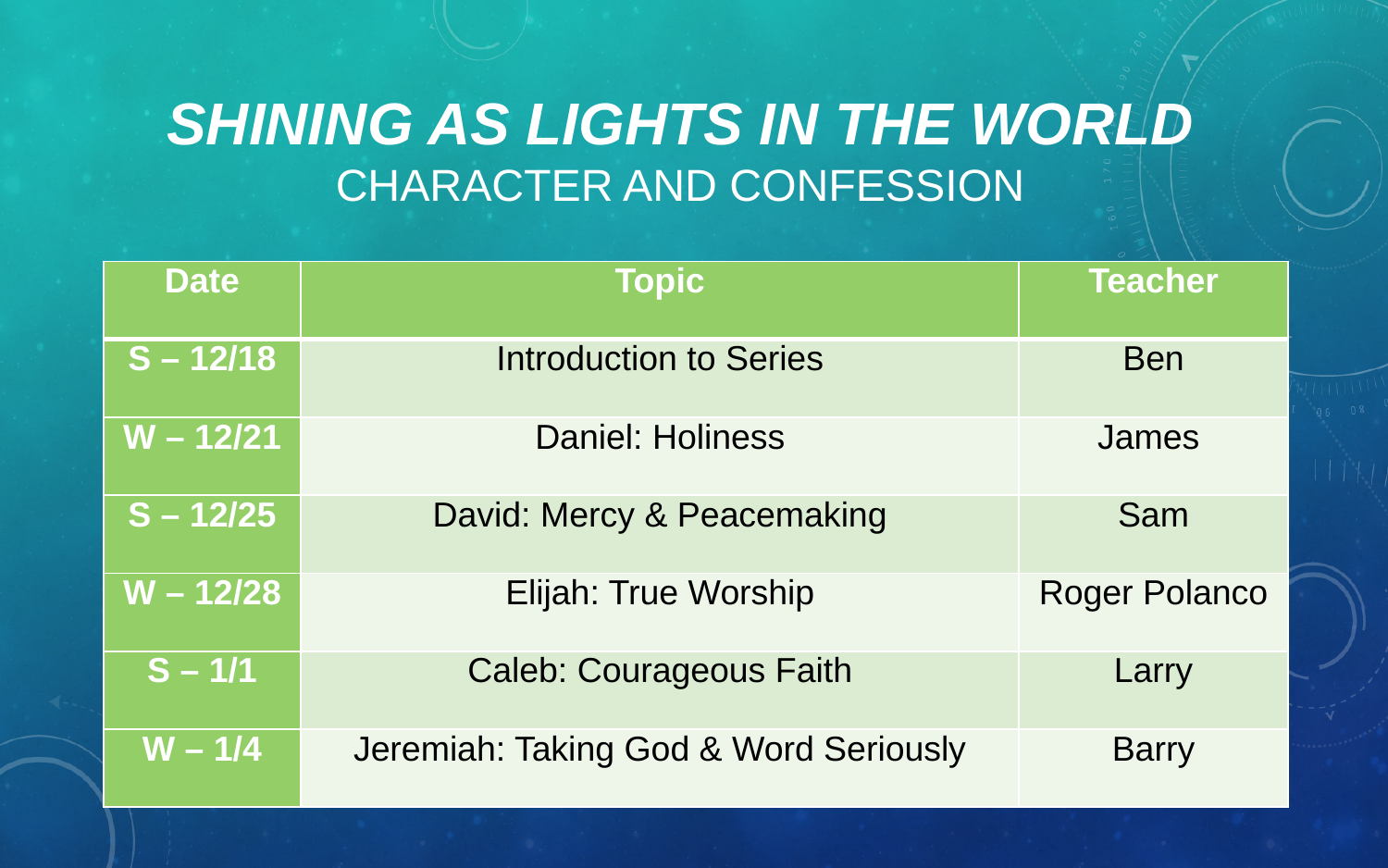

# Shining as Lights in the World Character and Confession
| Date | Topic | Teacher |
| --- | --- | --- |
| S – 12/18 | Introduction to Series | Ben |
| W – 12/21 | Daniel: Holiness | James |
| S – 12/25 | David: Mercy & Peacemaking | Sam |
| W – 12/28 | Elijah: True Worship | Roger Polanco |
| S – 1/1 | Caleb: Courageous Faith | Larry |
| W – 1/4 | Jeremiah: Taking God & Word Seriously | Barry |
10